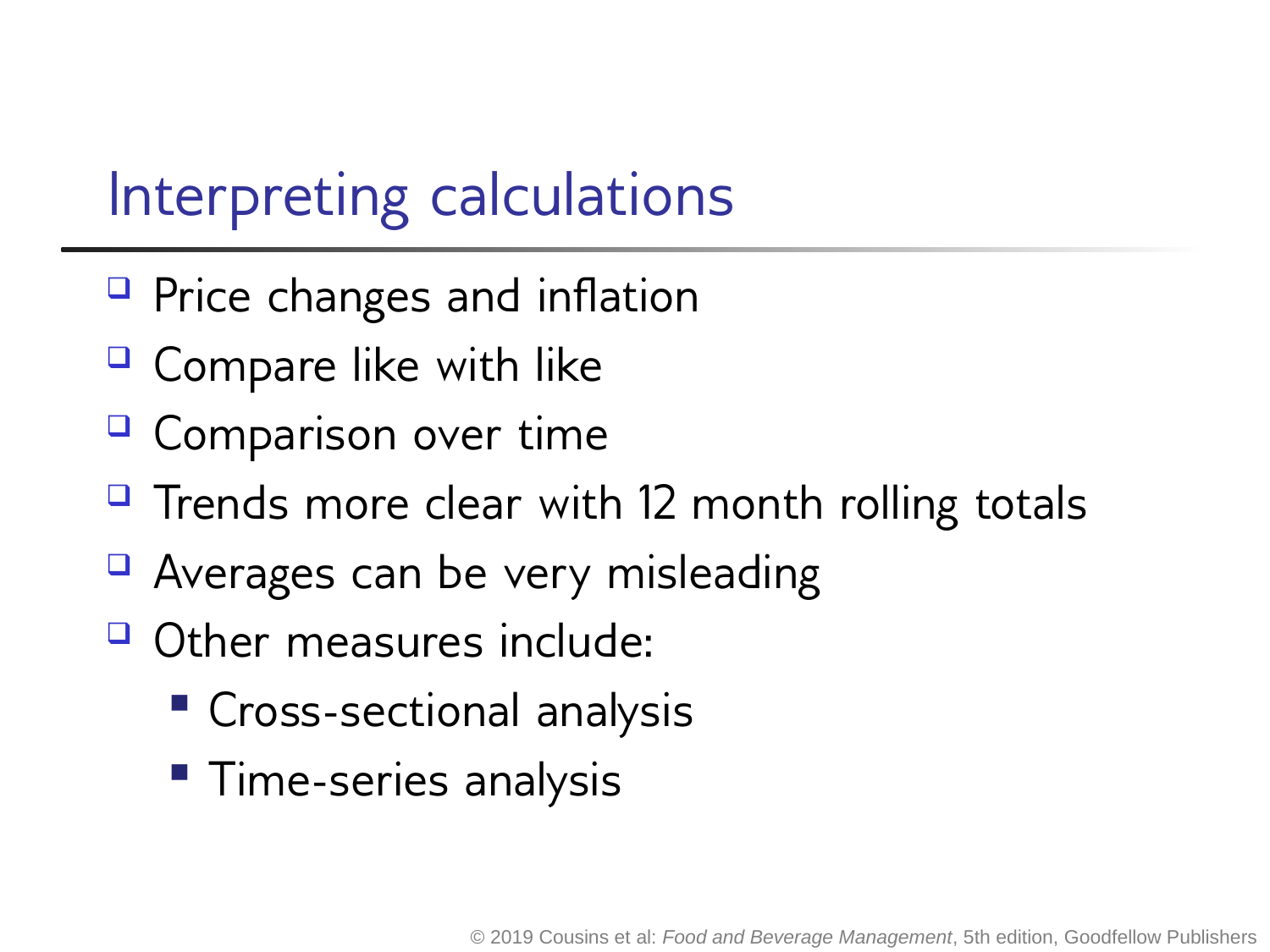

# Interpreting calculations
Price changes and inflation
Compare like with like
Comparison over time
Trends more clear with 12 month rolling totals
Averages can be very misleading
Other measures include:
Cross-sectional analysis
Time-series analysis